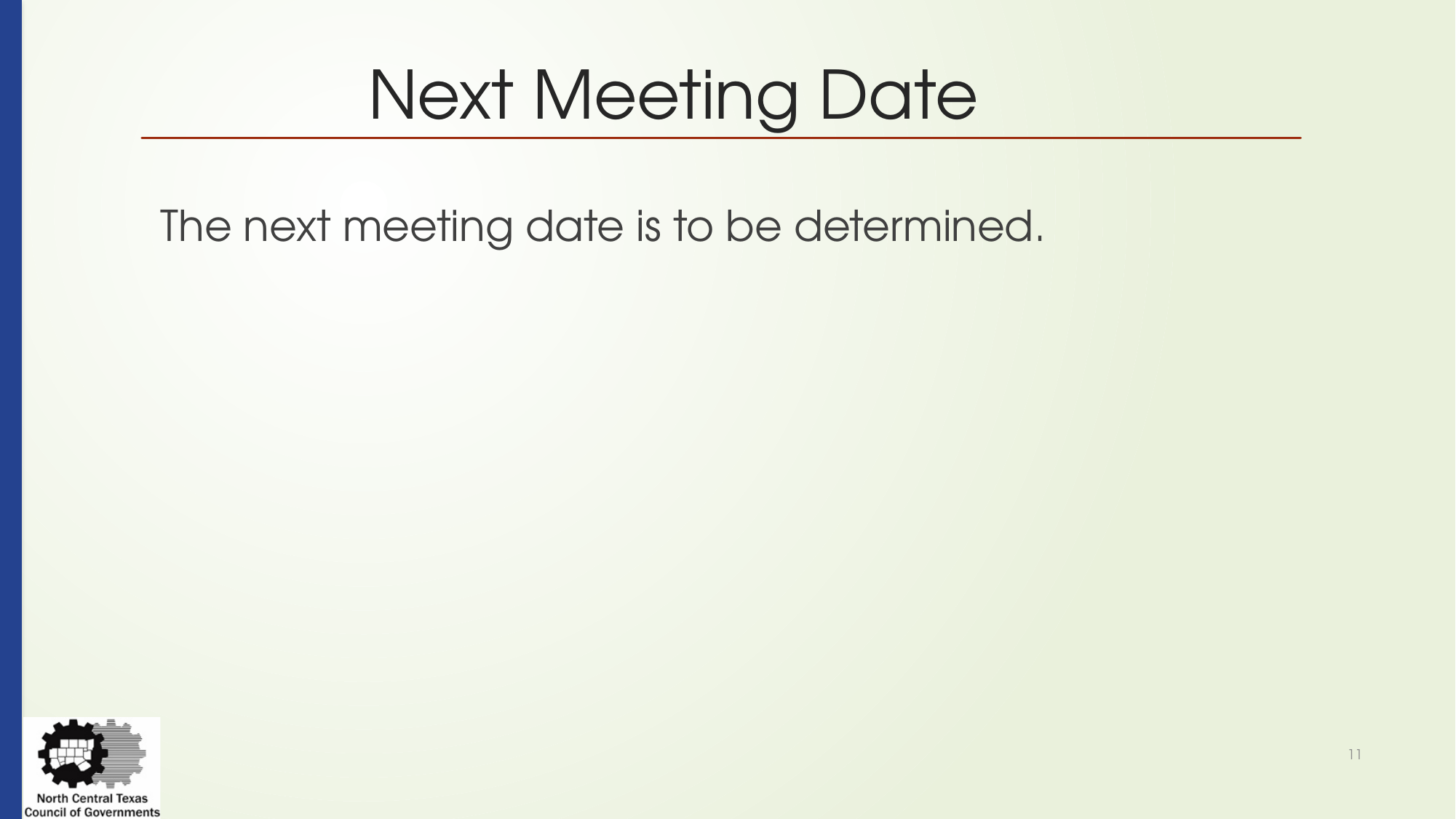

# Next Meeting Date
The next meeting date is to be determined.
11